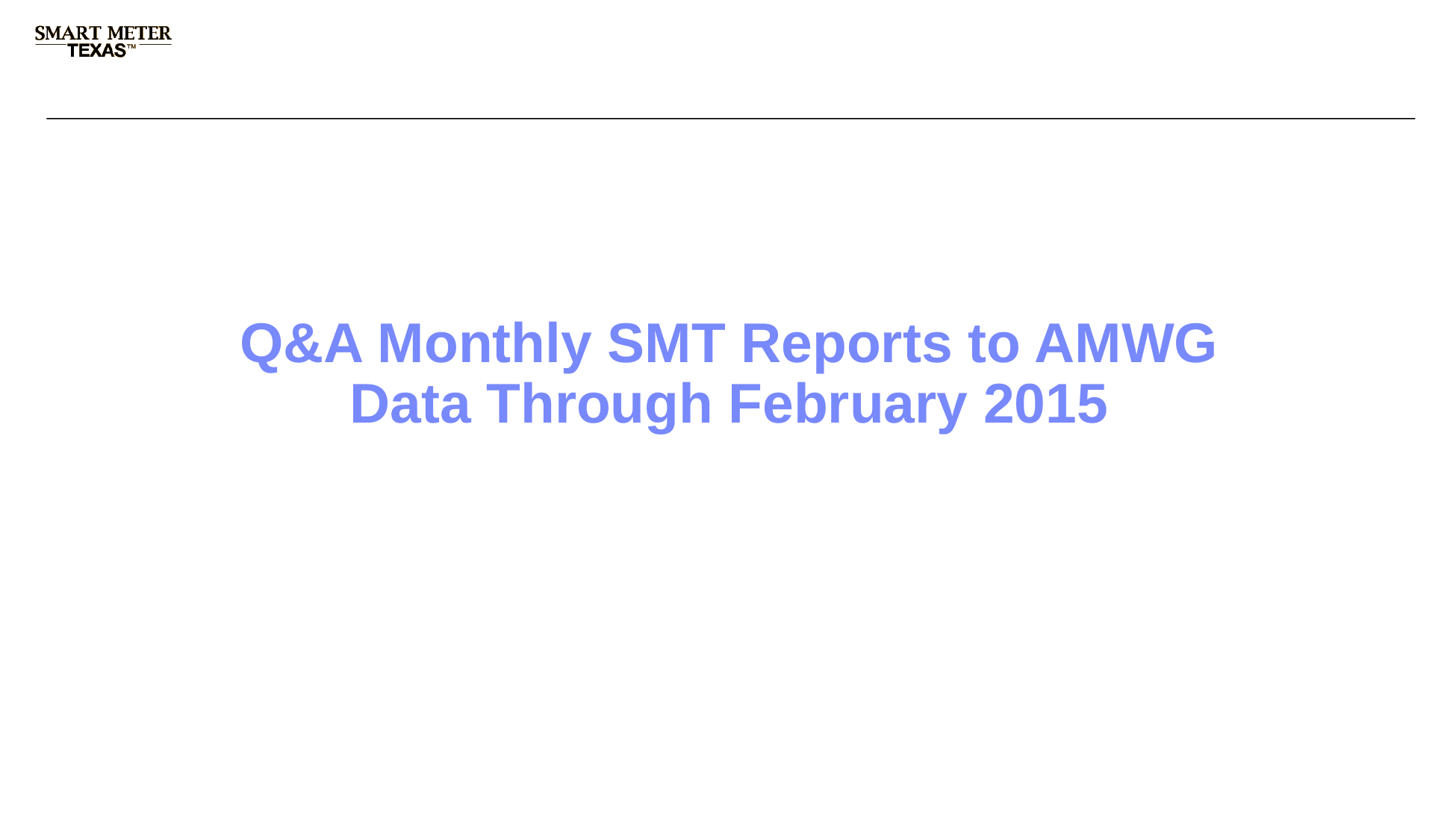

# Q&A Monthly SMT Reports to AMWG Data Through February 2015